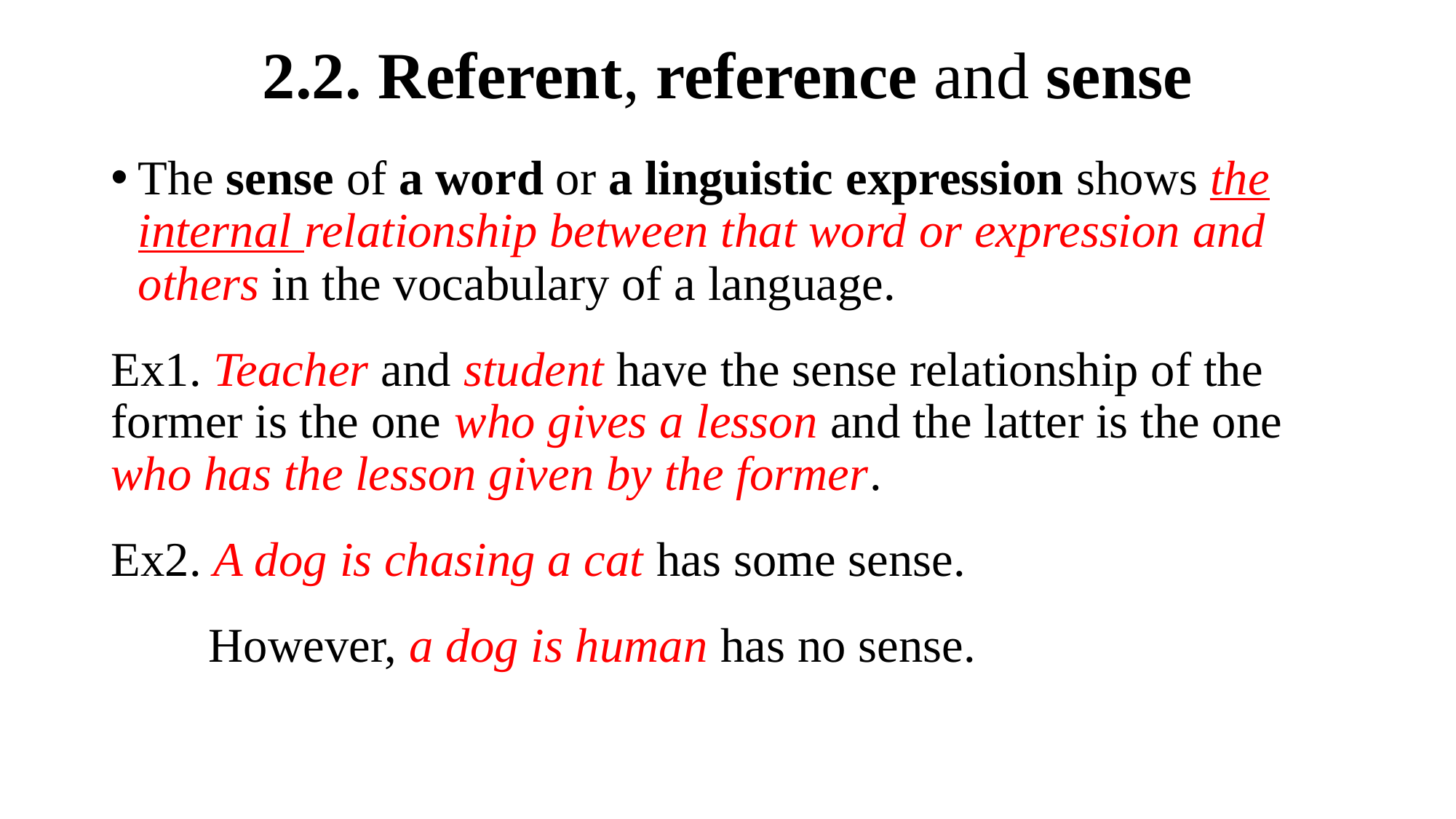

# 2.2. Referent, reference and sense
The sense of a word or a linguistic expression shows the internal relationship between that word or expression and others in the vocabulary of a language.
Ex1. Teacher and student have the sense relationship of the former is the one who gives a lesson and the latter is the one who has the lesson given by the former.
Ex2. A dog is chasing a cat has some sense.
        However, a dog is human has no sense.